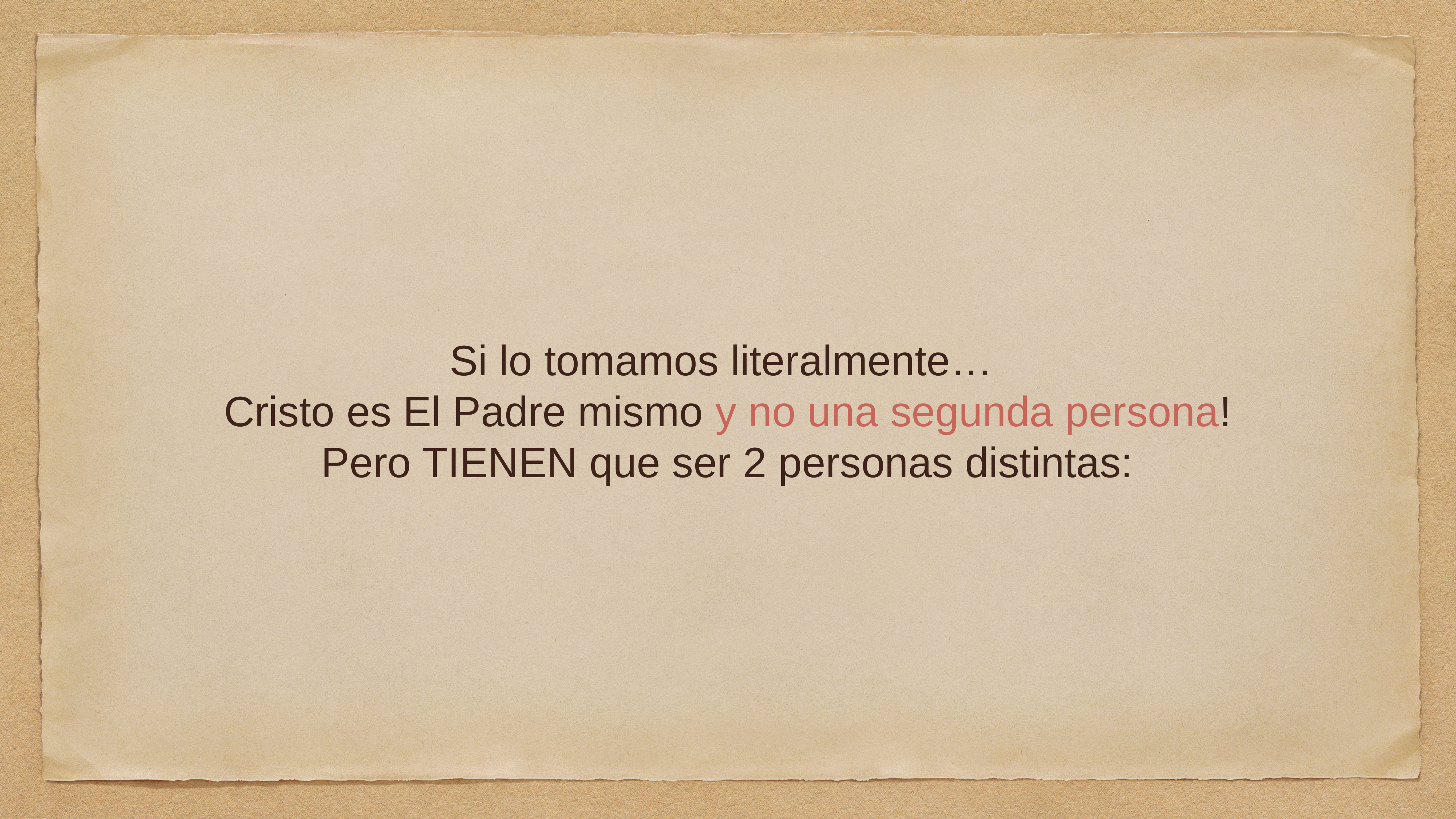

# Si lo tomamos literalmente…
Cristo es El Padre mismo y no una segunda persona!
Pero TIENEN que ser 2 personas distintas: